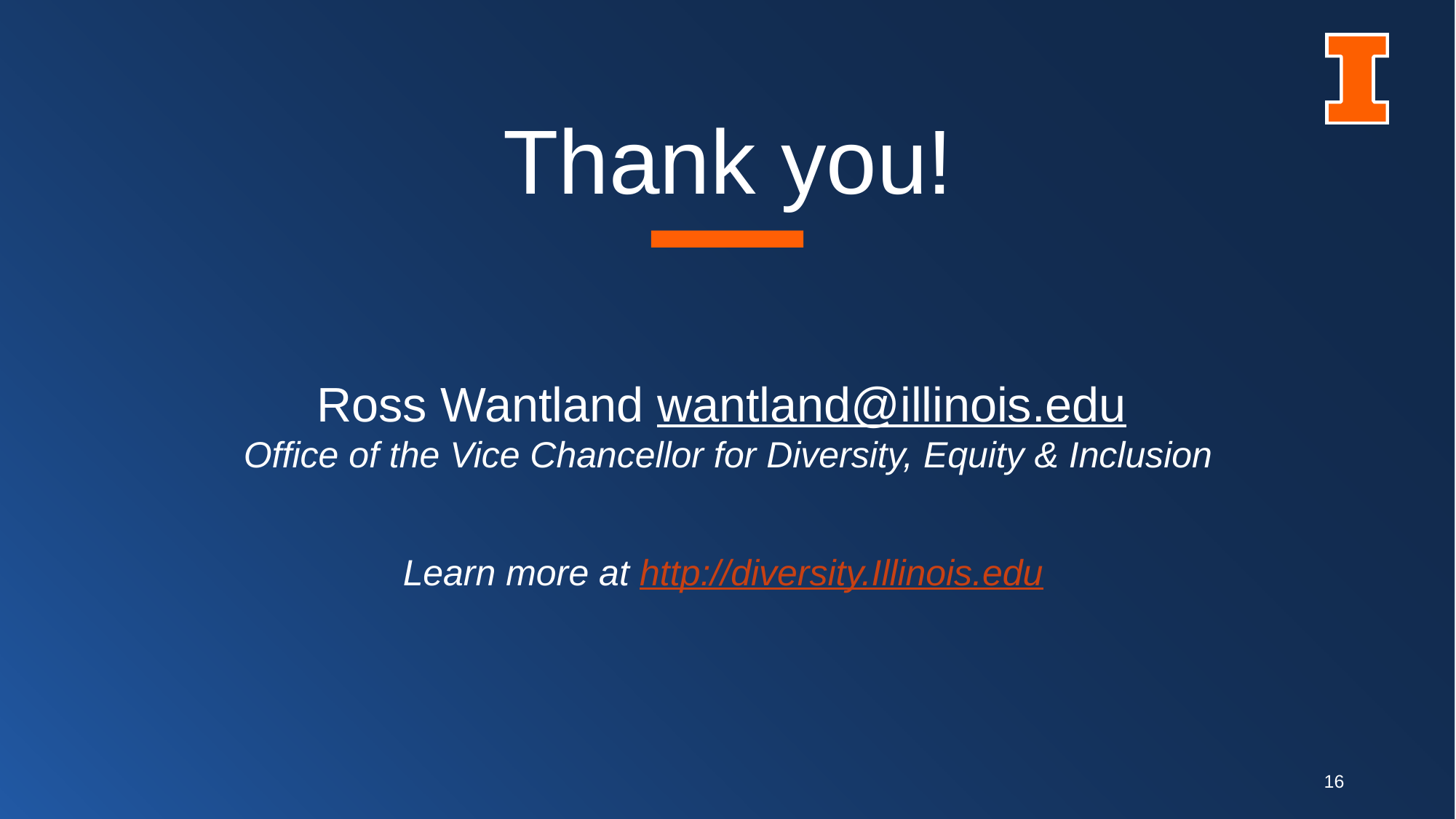

# Thank you!
Ross Wantland wantland@illinois.edu
Office of the Vice Chancellor for Diversity, Equity & Inclusion

Learn more at http://diversity.Illinois.edu

16